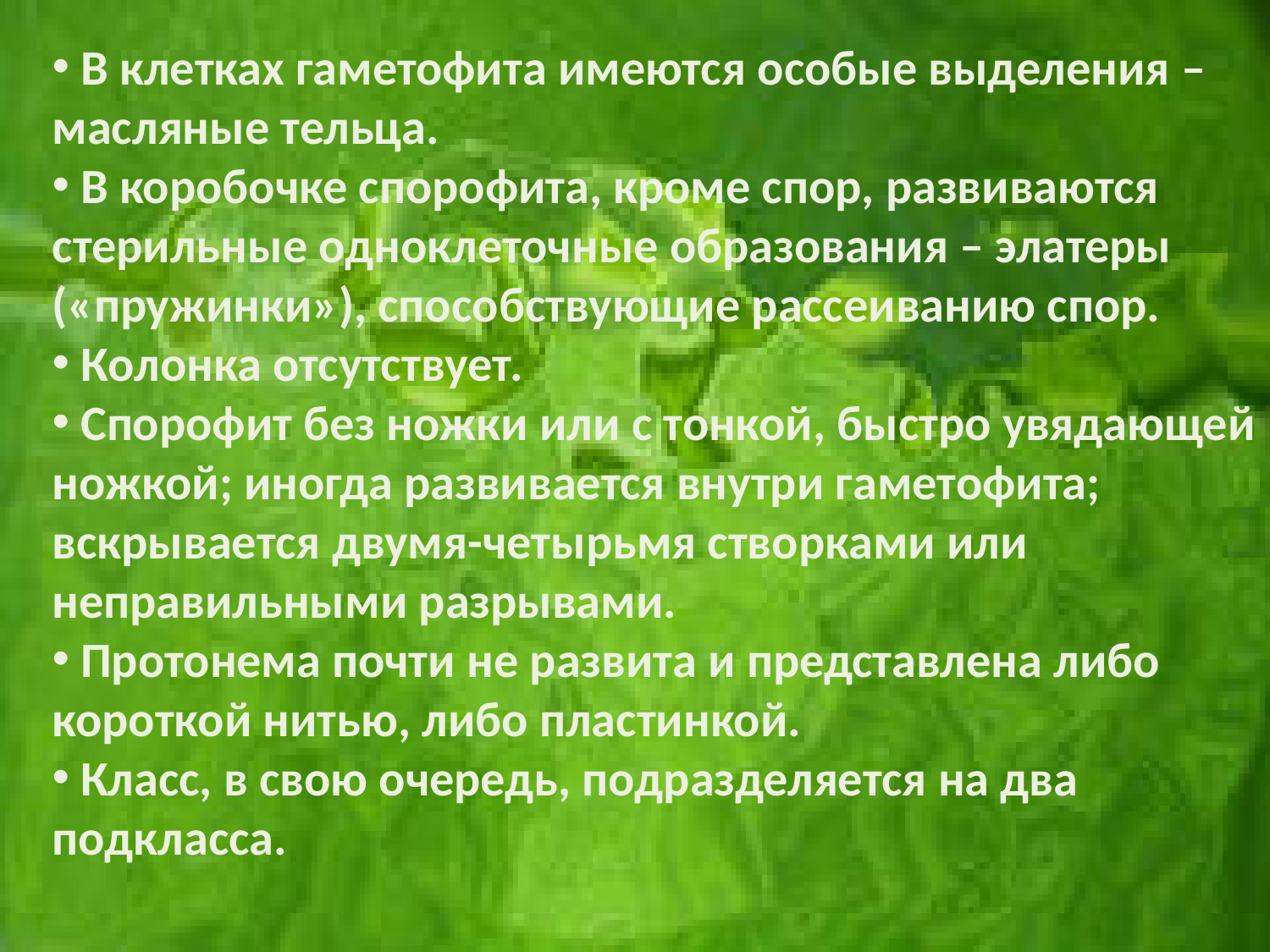

В клетках гаметофита имеются особые выделения – масляные тельца.
 В коробочке спорофита, кроме спор, развиваются стерильные одноклеточные образования – элатеры («пружинки»), способствующие рассеиванию спор.
 Колонка отсутствует.
 Спорофит без ножки или с тонкой, быстро увядающей ножкой; иногда развивается внутри гаметофита; вскрывается двумя-четырьмя створками или неправильными разрывами.
 Протонема почти не развита и представлена либо короткой нитью, либо пластинкой.
 Класс, в свою очередь, подразделяется на два подкласса.